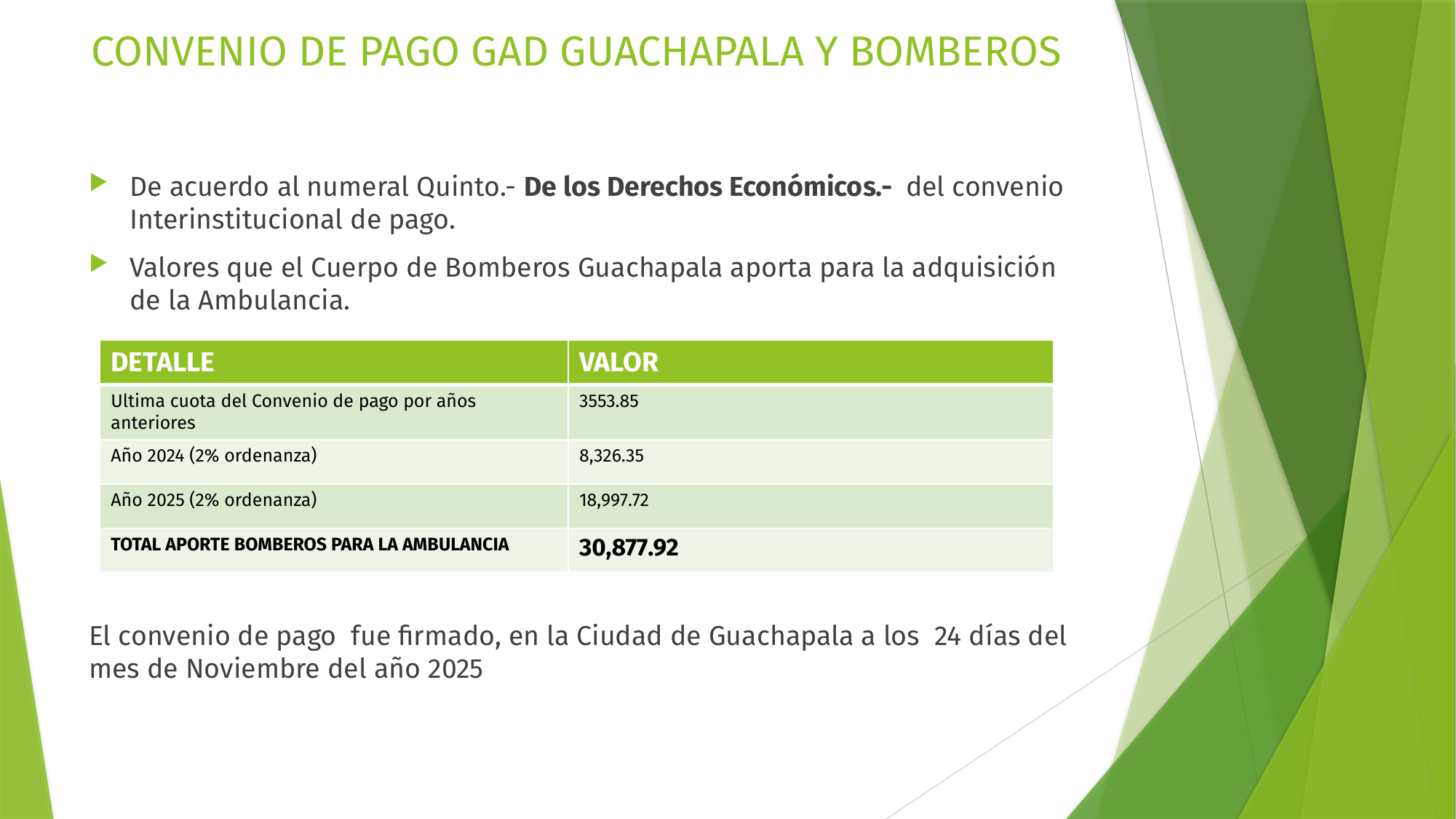

# CONVENIO DE PAGO GAD GUACHAPALA Y BOMBEROS
De acuerdo al numeral Quinto.- De los Derechos Económicos.-  del convenio Interinstitucional de pago.
Valores que el Cuerpo de Bomberos Guachapala aporta para la adquisición de la Ambulancia.

El convenio de pago  fue firmado, en la Ciudad de Guachapala a los  24 días del mes de Noviembre del año 2025
| DETALLE | VALOR |
| --- | --- |
| Ultima cuota del Convenio de pago por años anteriores | 3553.85 |
| Año 2024 (2% ordenanza) | 8,326.35 |
| Año 2025 (2% ordenanza) | 18,997.72 |
| TOTAL APORTE BOMBEROS PARA LA AMBULANCIA | 30,877.92 |